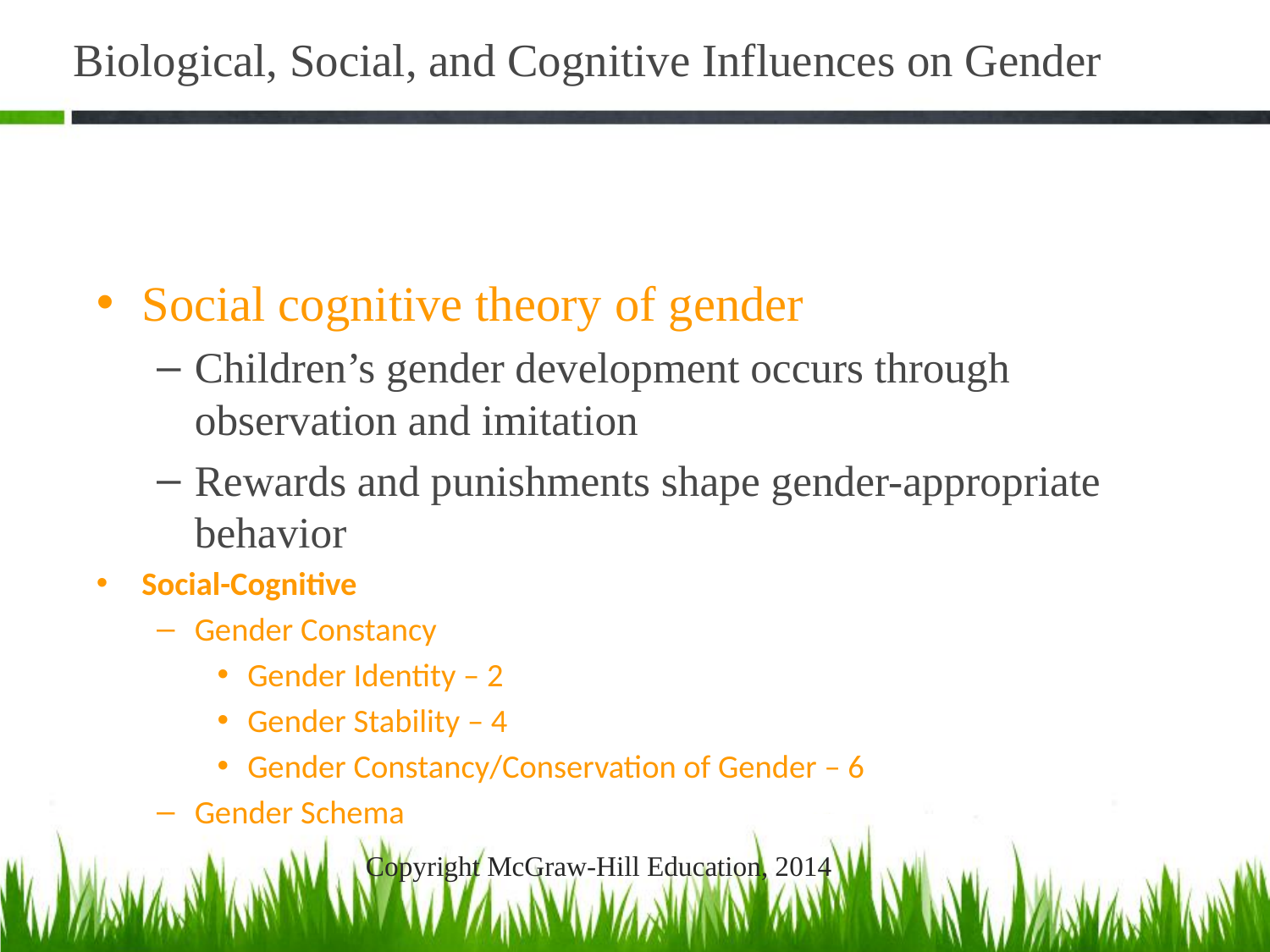

# Biological, Social, and Cognitive Influences on Gender
Social cognitive theory of gender
Children’s gender development occurs through observation and imitation
Rewards and punishments shape gender-appropriate behavior
Social-Cognitive
Gender Constancy
Gender Identity – 2
Gender Stability – 4
Gender Constancy/Conservation of Gender – 6
Gender Schema

Copyright McGraw-Hill Education, 2014